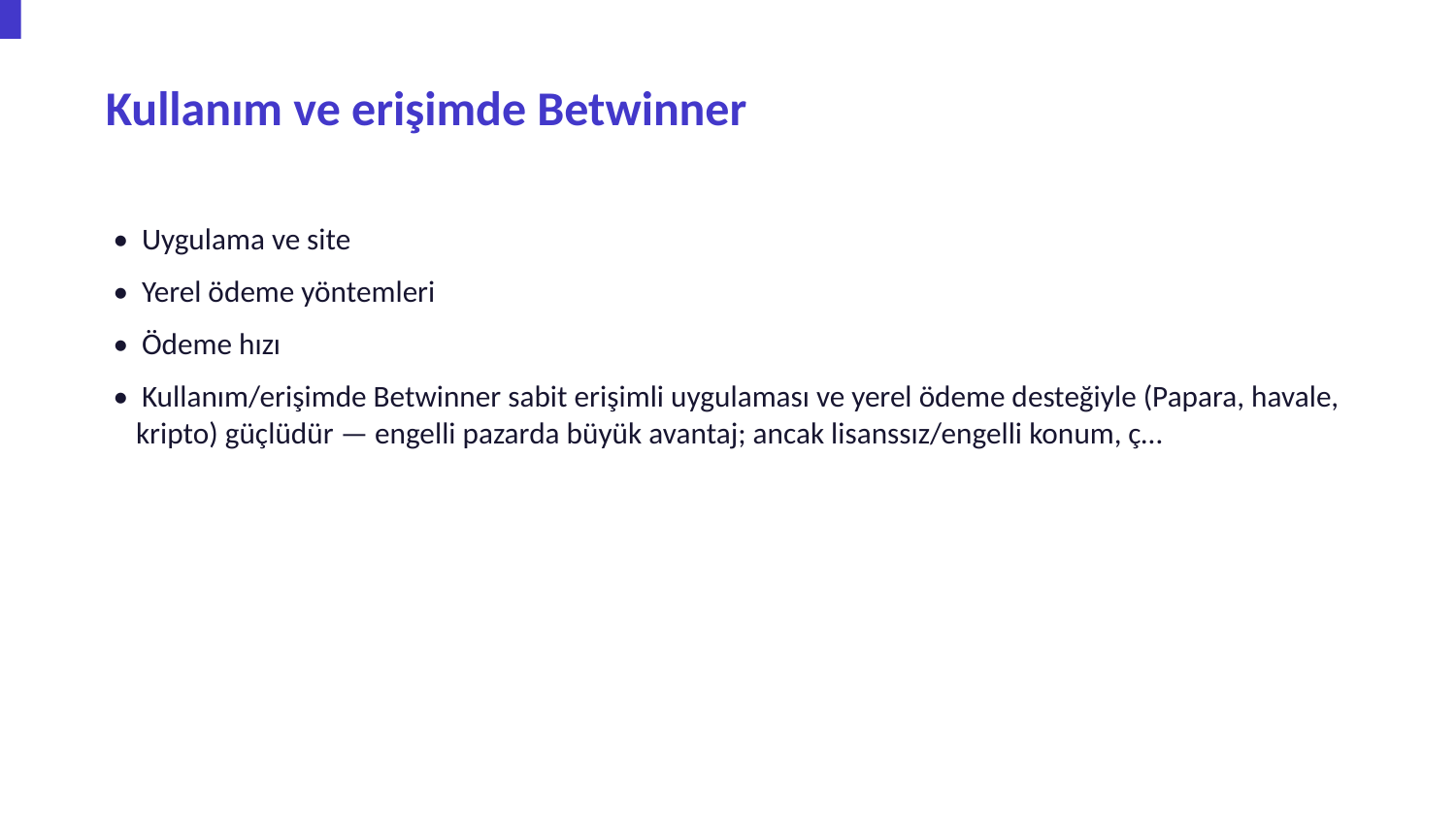

Kullanım ve erişimde Betwinner
•  Uygulama ve site
•  Yerel ödeme yöntemleri
•  Ödeme hızı
•  Kullanım/erişimde Betwinner sabit erişimli uygulaması ve yerel ödeme desteğiyle (Papara, havale, kripto) güçlüdür — engelli pazarda büyük avantaj; ancak lisanssız/engelli konum, ç…